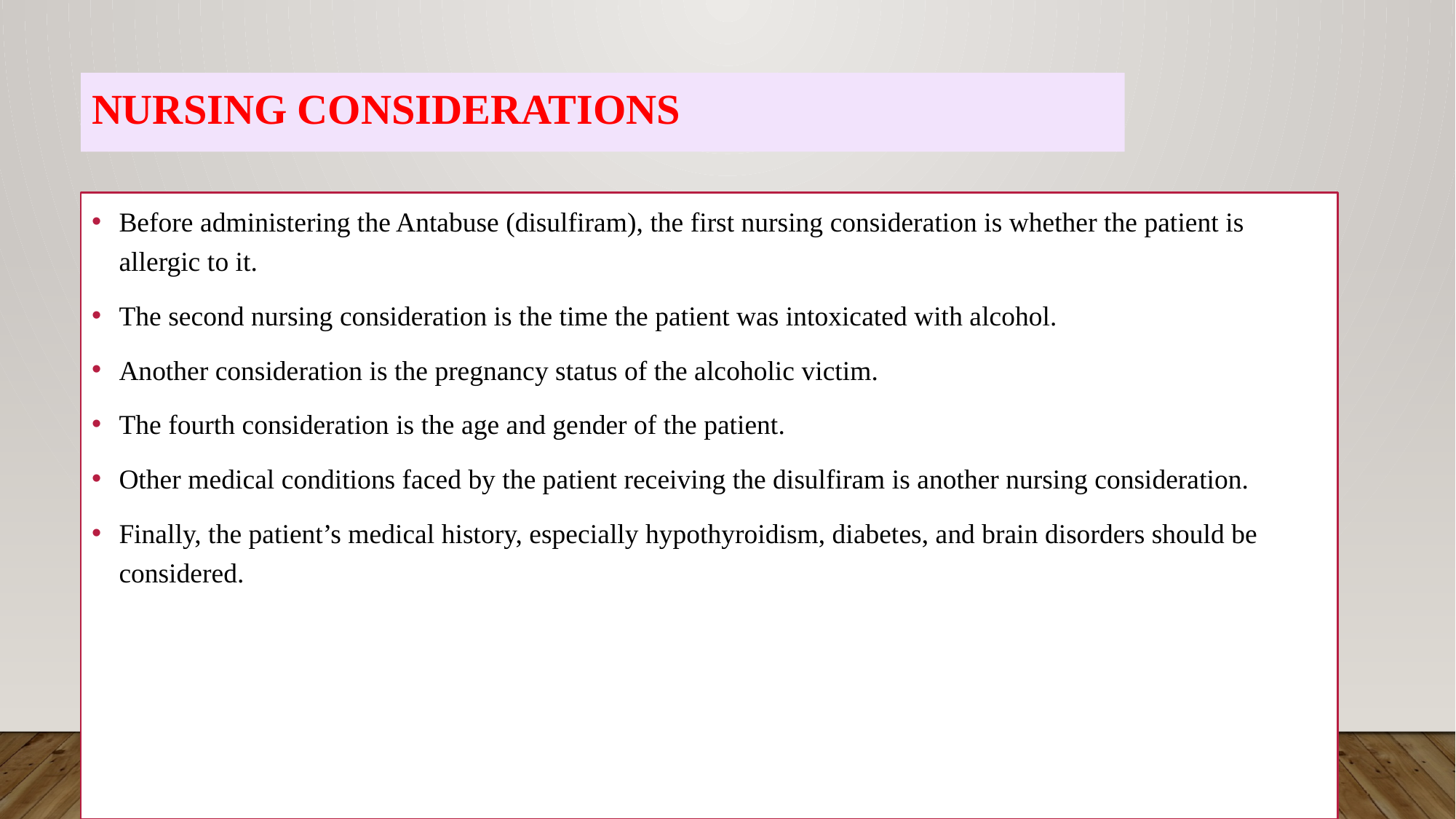

# Nursing Considerations
Before administering the Antabuse (disulfiram), the first nursing consideration is whether the patient is allergic to it.
The second nursing consideration is the time the patient was intoxicated with alcohol.
Another consideration is the pregnancy status of the alcoholic victim.
The fourth consideration is the age and gender of the patient.
Other medical conditions faced by the patient receiving the disulfiram is another nursing consideration.
Finally, the patient’s medical history, especially hypothyroidism, diabetes, and brain disorders should be considered.